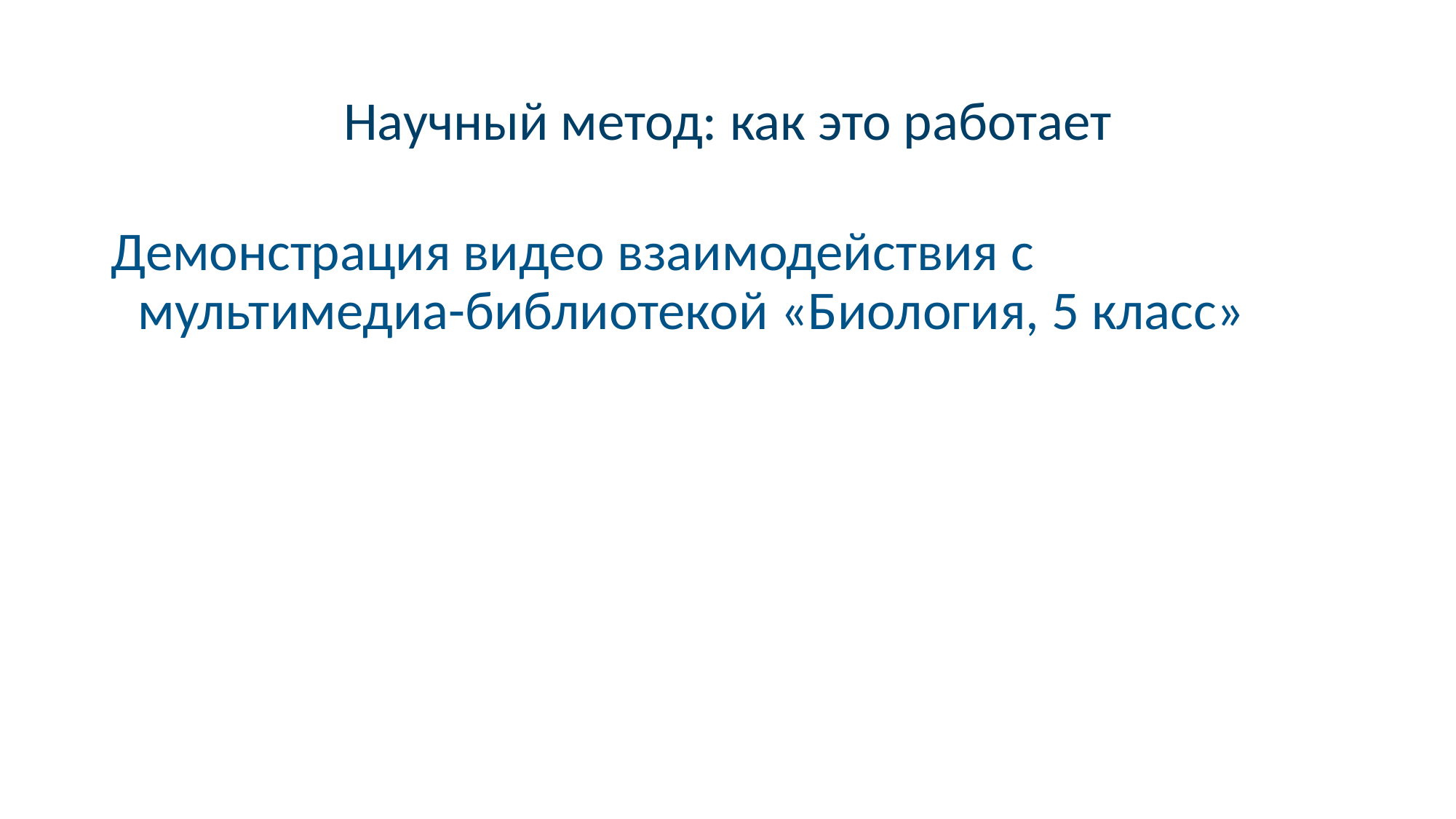

# Научный метод: как это работает
Демонстрация видео взаимодействия с мультимедиа-библиотекой «Биология, 5 класс»